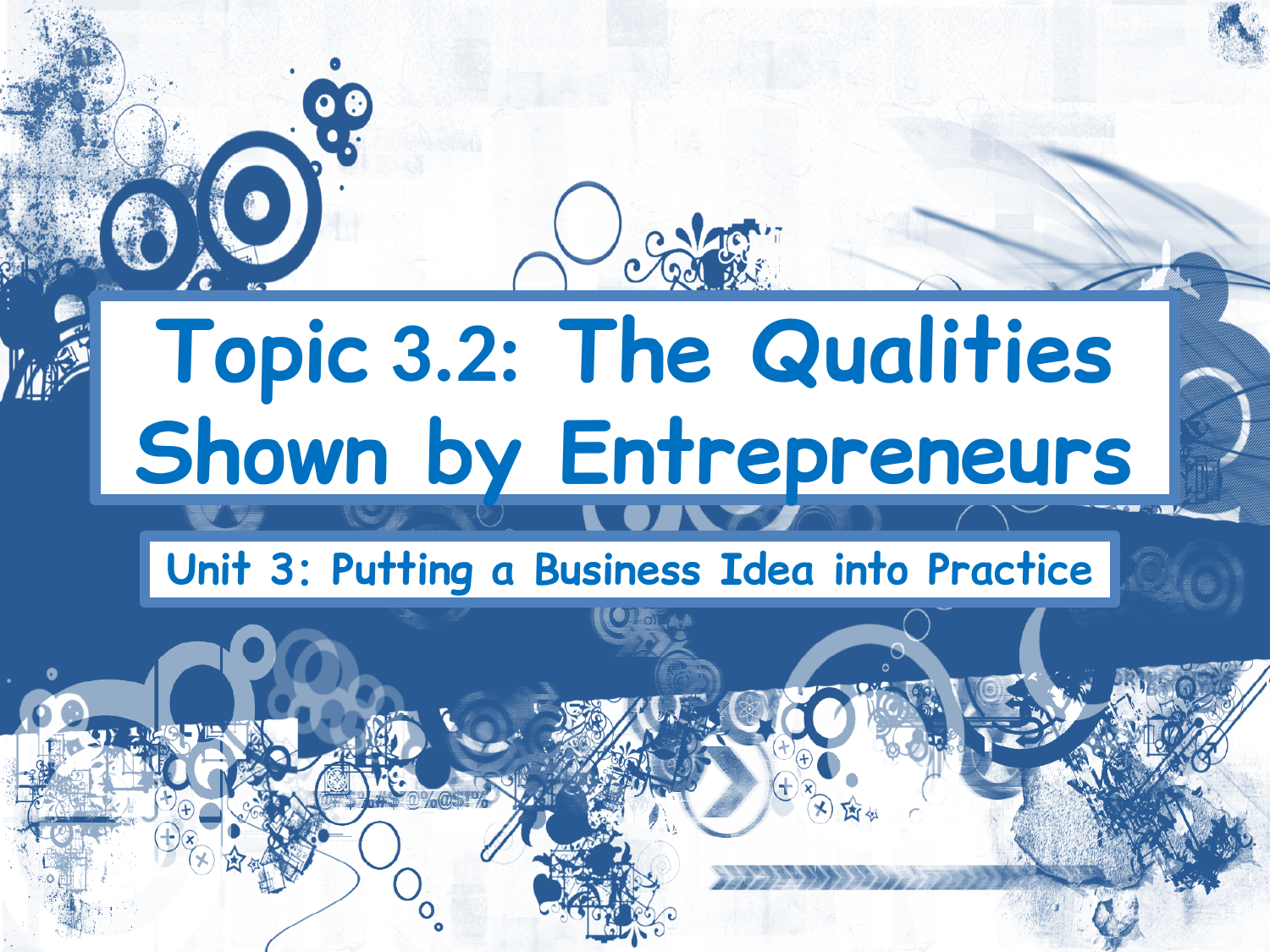

# Topic 3.2: The Qualities Shown by Entrepreneurs
Unit 3: Putting a Business Idea into Practice